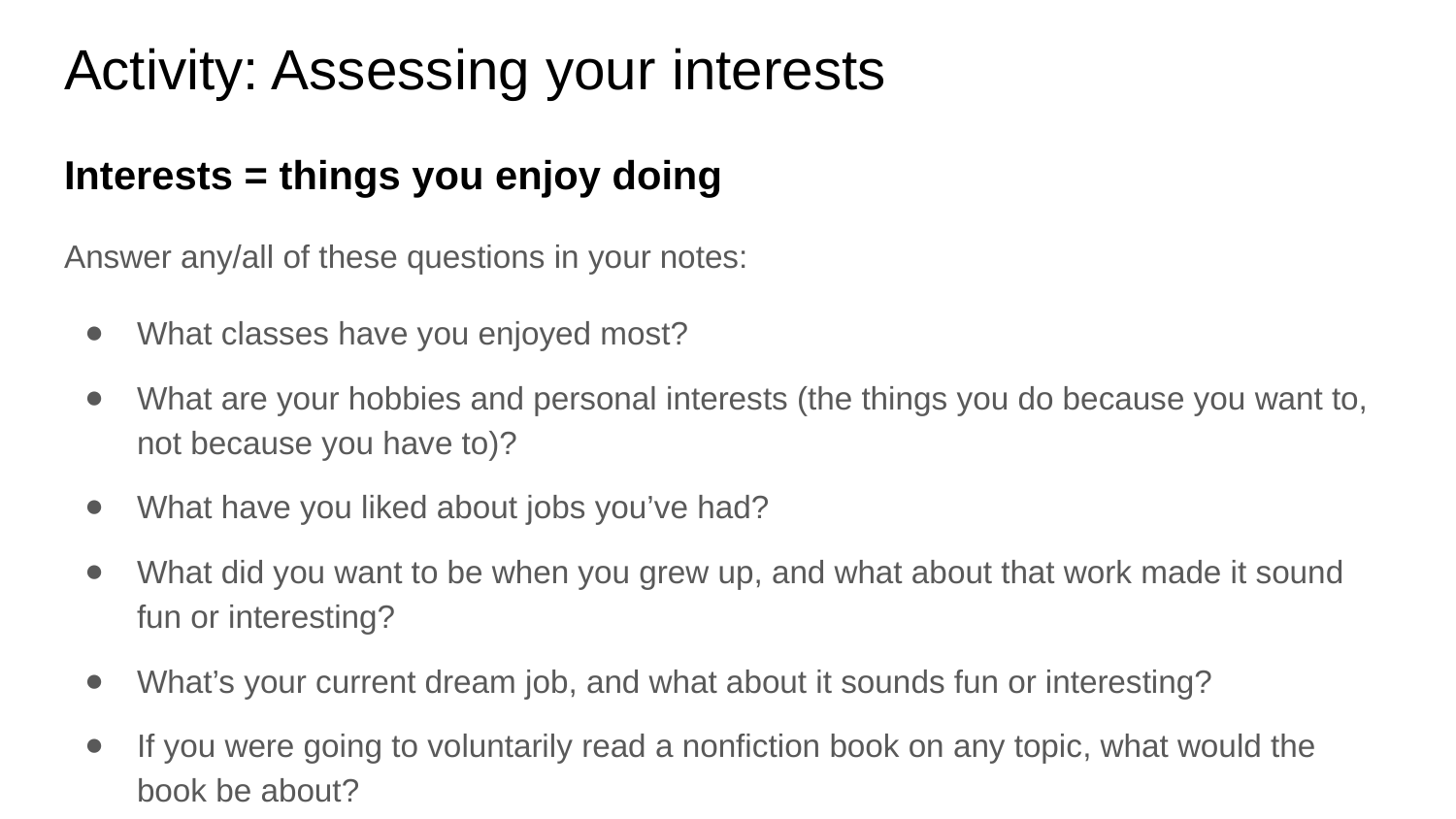

# Activity: Assessing your interests
Interests = things you enjoy doing
Answer any/all of these questions in your notes:
What classes have you enjoyed most?
What are your hobbies and personal interests (the things you do because you want to, not because you have to)?
What have you liked about jobs you’ve had?
What did you want to be when you grew up, and what about that work made it sound fun or interesting?
What’s your current dream job, and what about it sounds fun or interesting?
If you were going to voluntarily read a nonfiction book on any topic, what would the book be about?